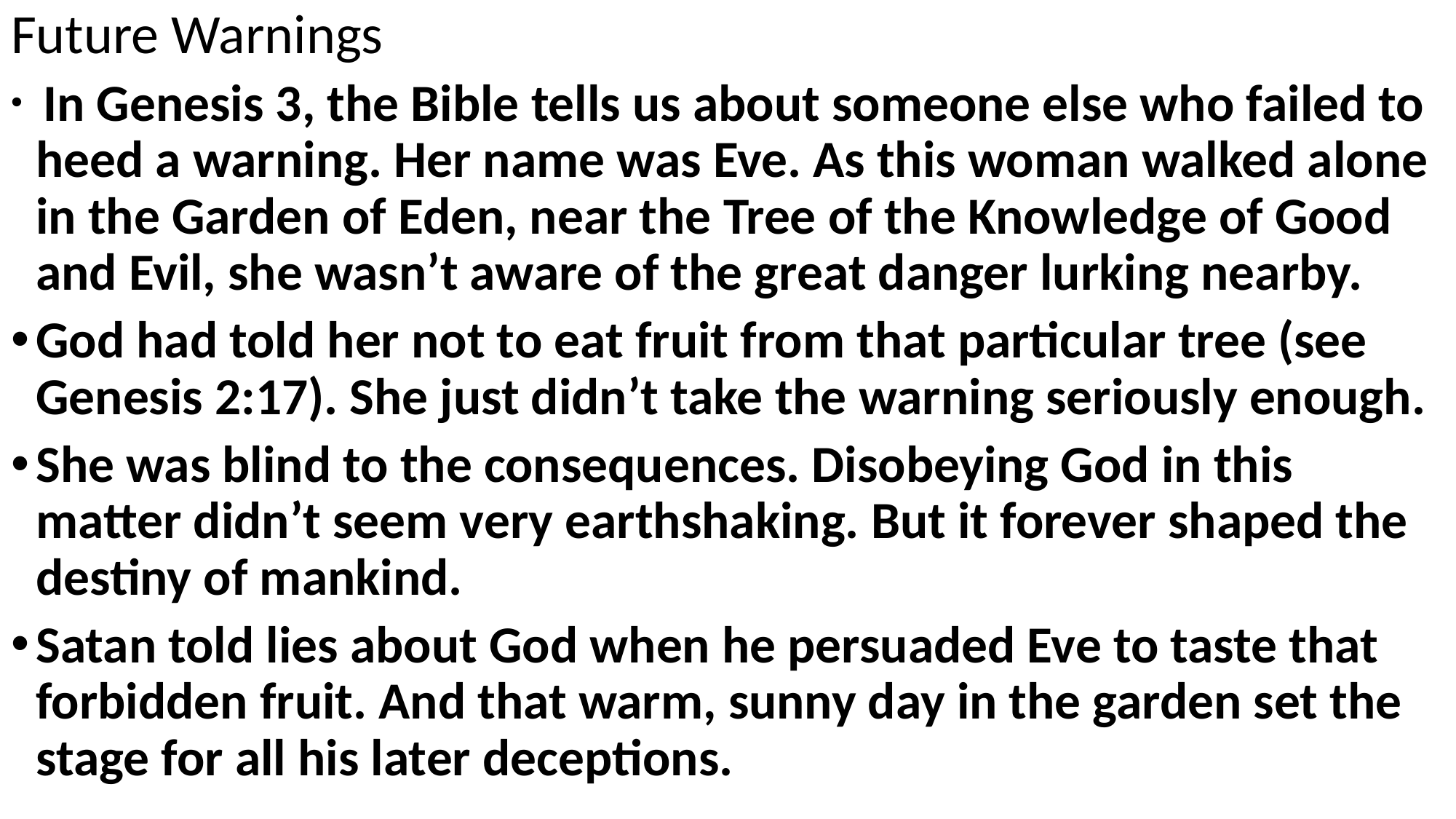

# Future Warnings
 In Genesis 3, the Bible tells us about someone else who failed to heed a warning. Her name was Eve. As this woman walked alone in the Garden of Eden, near the Tree of the Knowledge of Good and Evil, she wasn’t aware of the great danger lurking nearby.
God had told her not to eat fruit from that particular tree (see Genesis 2:17). She just didn’t take the warning seriously enough.
She was blind to the consequences. Disobeying God in this matter didn’t seem very earthshaking. But it forever shaped the destiny of mankind.
Satan told lies about God when he persuaded Eve to taste that forbidden fruit. And that warm, sunny day in the garden set the stage for all his later deceptions.